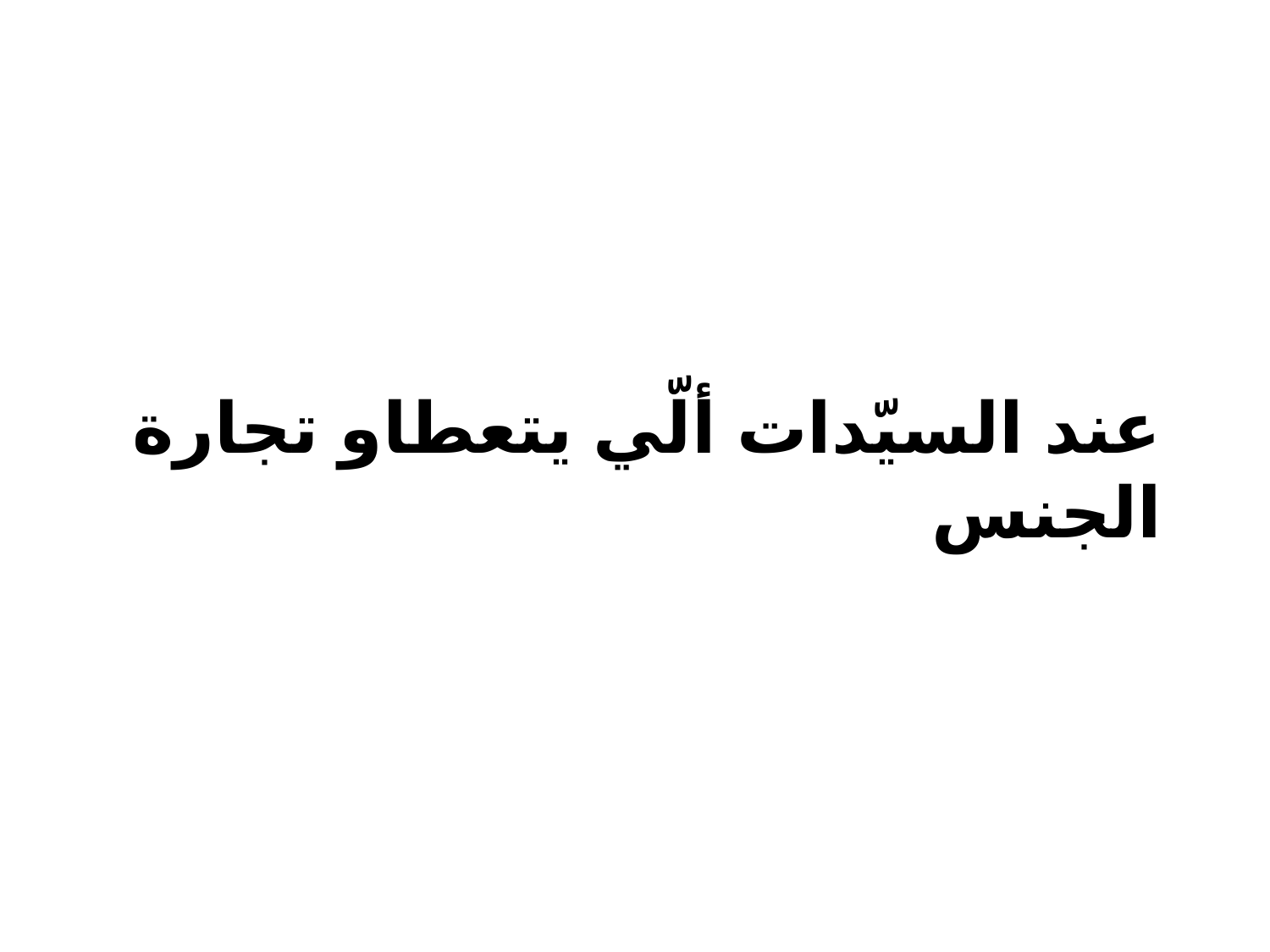

# عند السيّدات ألّي يتعطاو تجارة الجنس